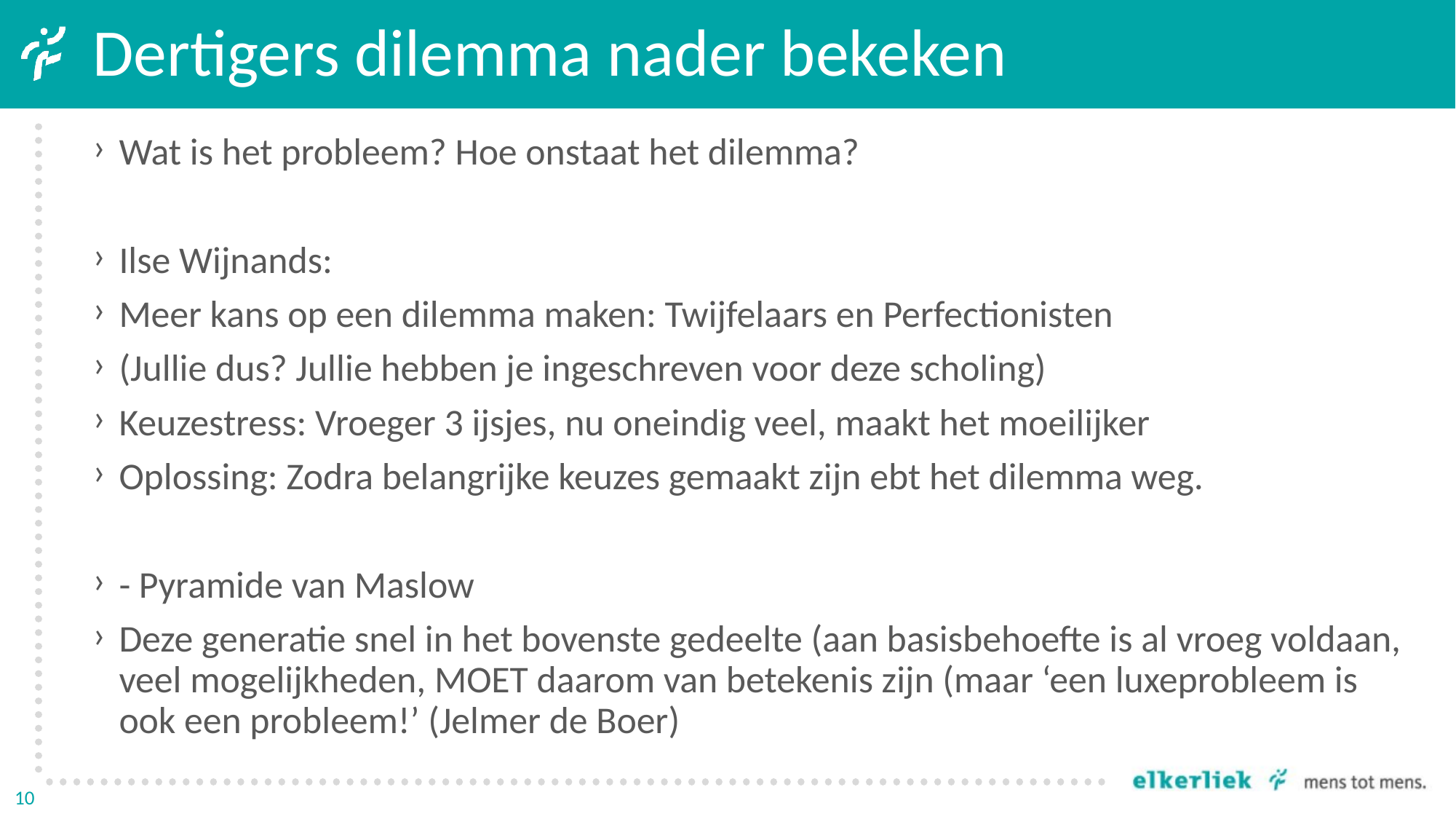

# Dertigers dilemma nader bekeken
Wat is het probleem? Hoe onstaat het dilemma?

Ilse Wijnands:
Meer kans op een dilemma maken: Twijfelaars en Perfectionisten
(Jullie dus? Jullie hebben je ingeschreven voor deze scholing)
Keuzestress: Vroeger 3 ijsjes, nu oneindig veel, maakt het moeilijker
Oplossing: Zodra belangrijke keuzes gemaakt zijn ebt het dilemma weg.

- Pyramide van Maslow
Deze generatie snel in het bovenste gedeelte (aan basisbehoefte is al vroeg voldaan, veel mogelijkheden, MOET daarom van betekenis zijn (maar ‘een luxeprobleem is ook een probleem!’ (Jelmer de Boer)

10